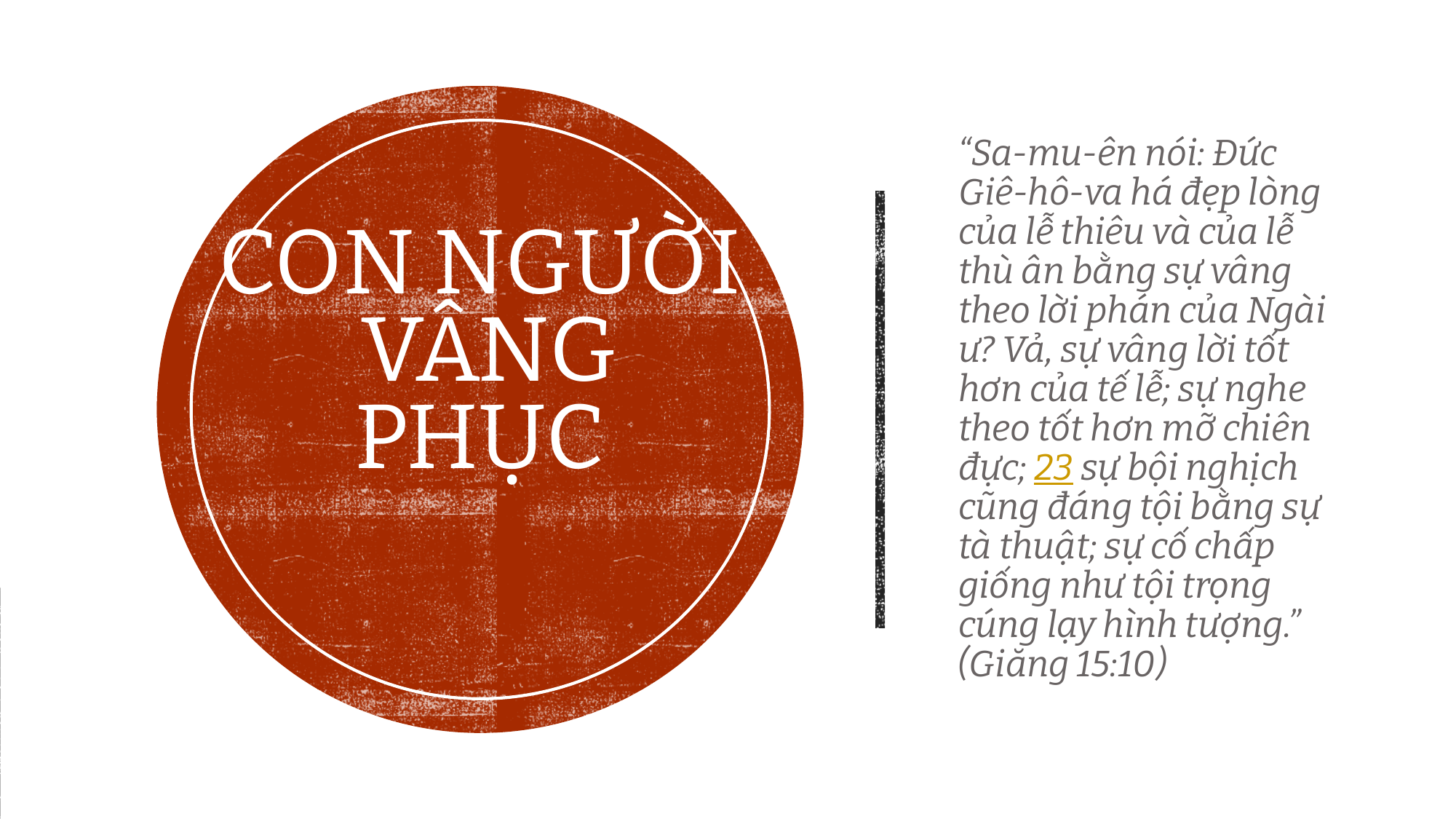

# Con người  Vâng phục

“Sa-mu-ên nói: Đức Giê-hô-va há đẹp lòng của lễ thiêu và của lễ thù ân bằng sự vâng theo lời phán của Ngài ư? Vả, sự vâng lời tốt hơn của tế lễ; sự nghe theo tốt hơn mỡ chiên đực; 23 sự bội nghịch cũng đáng tội bằng sự tà thuật; sự cố chấp giống như tội trọng cúng lạy hình tượng.” (Giăng 15:10)